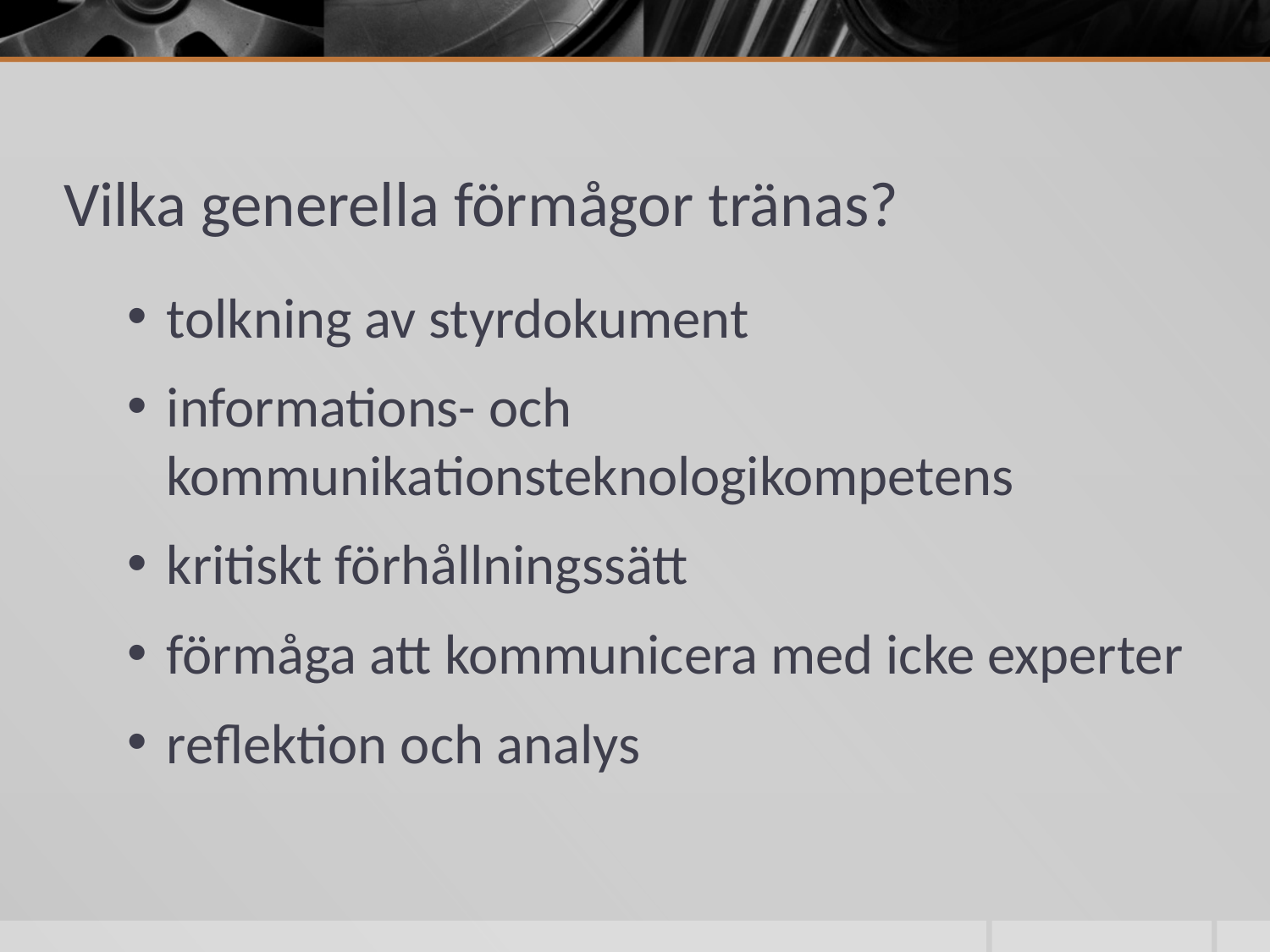

# Vilka generella förmågor tränas?
tolkning av styrdokument
informations- och kommunikationsteknologikompetens
kritiskt förhållningssätt
förmåga att kommunicera med icke experter
reflektion och analys